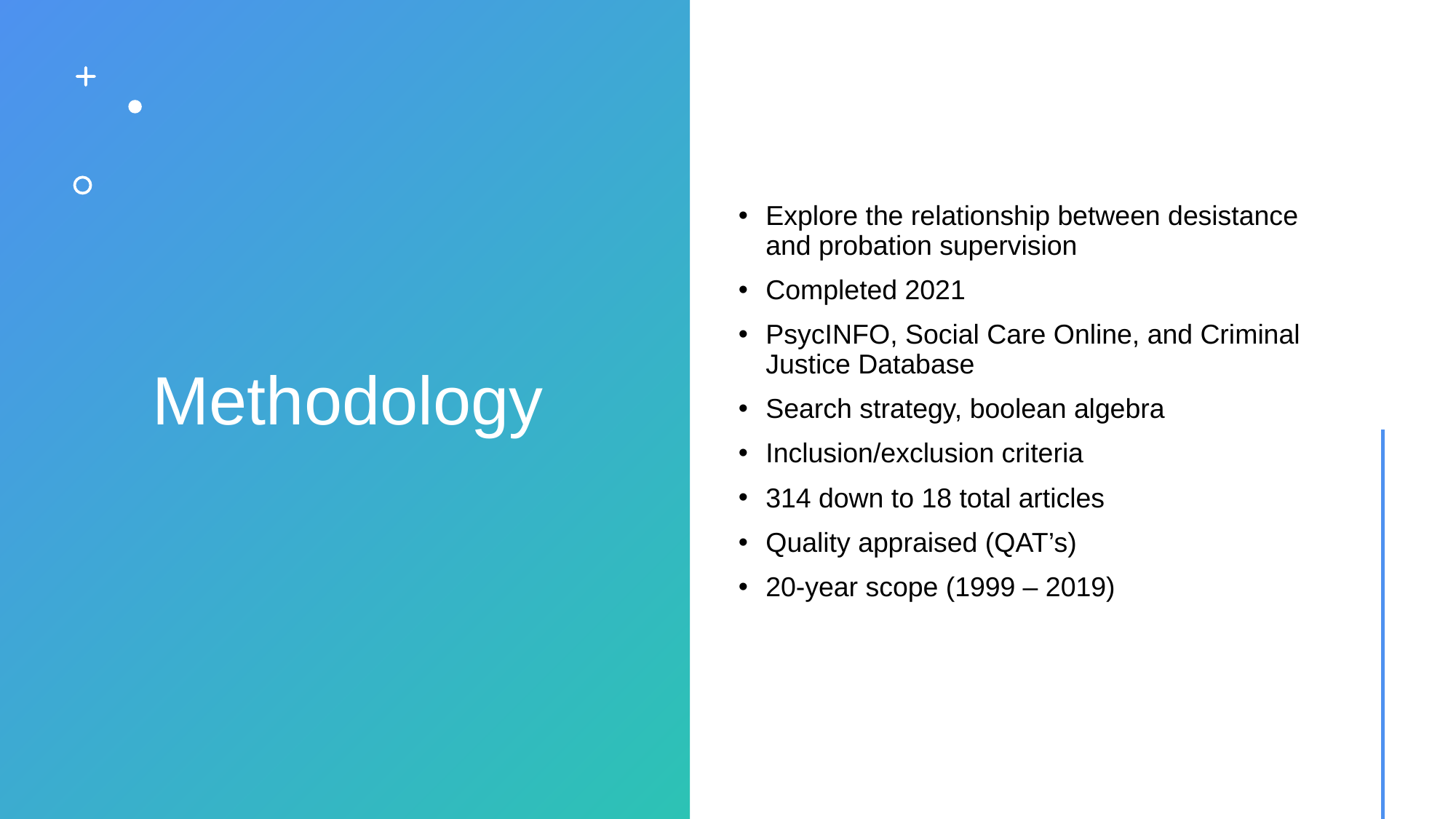

# Methodology
Explore the relationship between desistance and probation supervision
Completed 2021
PsycINFO, Social Care Online, and Criminal Justice Database
Search strategy, boolean algebra
Inclusion/exclusion criteria
314 down to 18 total articles
Quality appraised (QAT’s)
20-year scope (1999 – 2019)